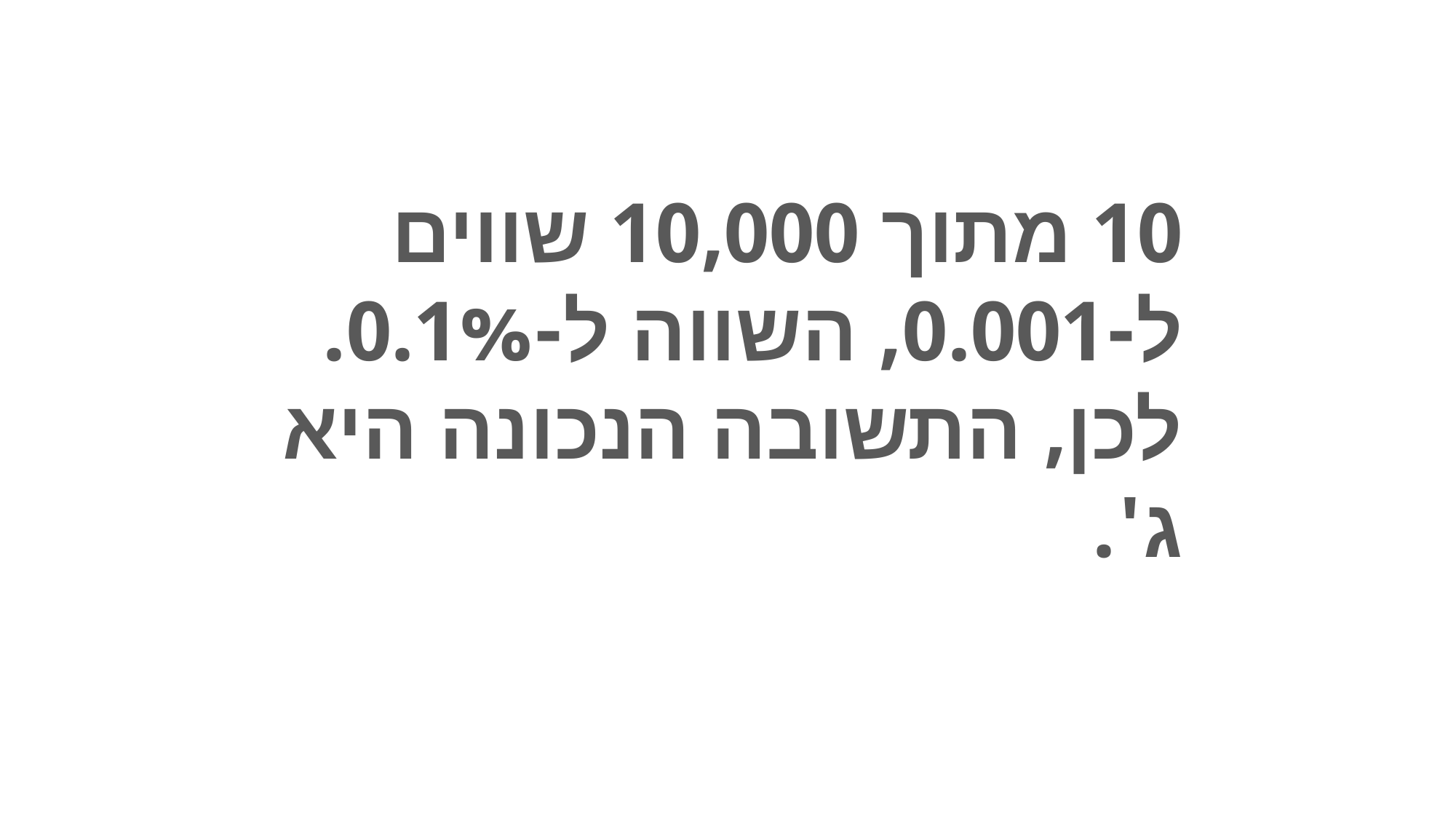

10 מתוך 10,000 שווים ל-0.001, השווה ל-0.1%. לכן, התשובה הנכונה היא ג'.